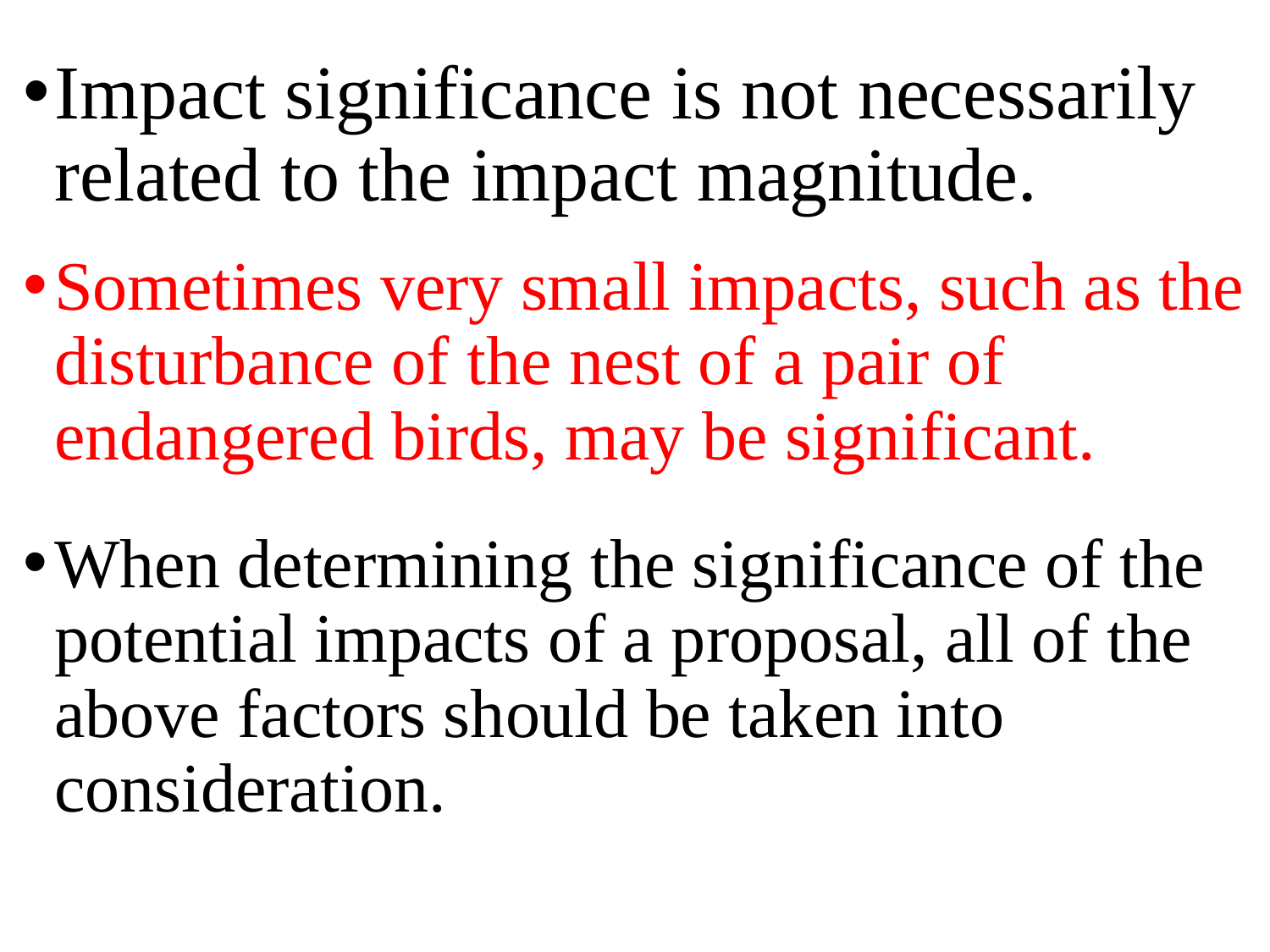

Impact significance is not necessarily related to the impact magnitude.

Sometimes very small impacts, such as the disturbance of the nest of a pair of endangered birds, may be significant.

When determining the significance of the potential impacts of a proposal, all of the above factors should be taken into consideration.